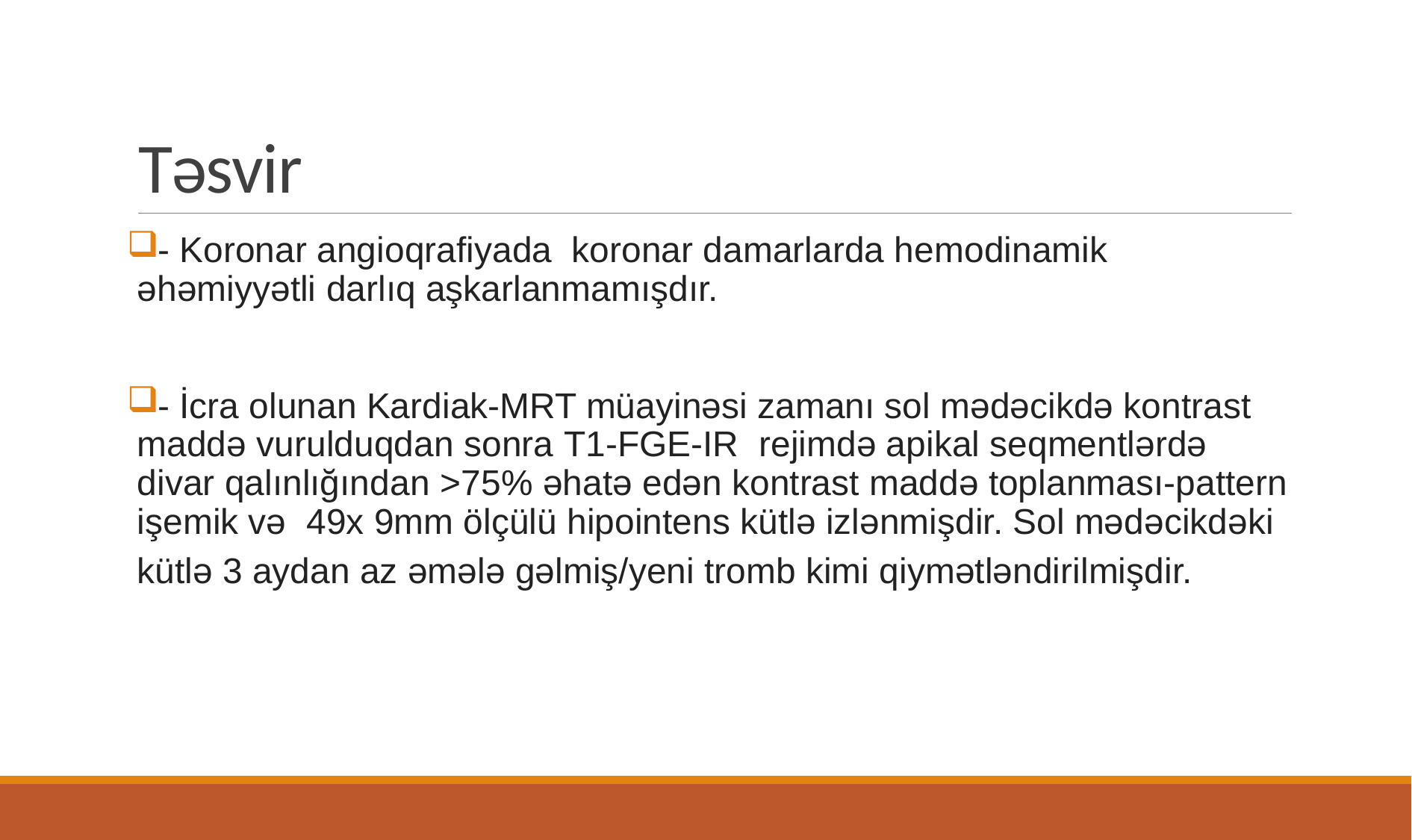

# Təsvir
- Koronar angioqrafiyada  koronar damarlarda hemodinamik əhəmiyyətli darlıq aşkarlanmamışdır.

- İcra olunan Kardiak-MRT müayinəsi zamanı sol mədəcikdə kontrast maddə vurulduqdan sonra T1-FGE-IR  rejimdə apikal seqmentlərdə divar qalınlığından >75% əhatə edən kontrast maddə toplanması-pattern işemik və  49x 9mm ölçülü hipointens kütlə izlənmişdir. Sol mədəcikdəki kütlə 3 aydan az əmələ gəlmiş/yeni tromb kimi qiymətləndirilmişdir.